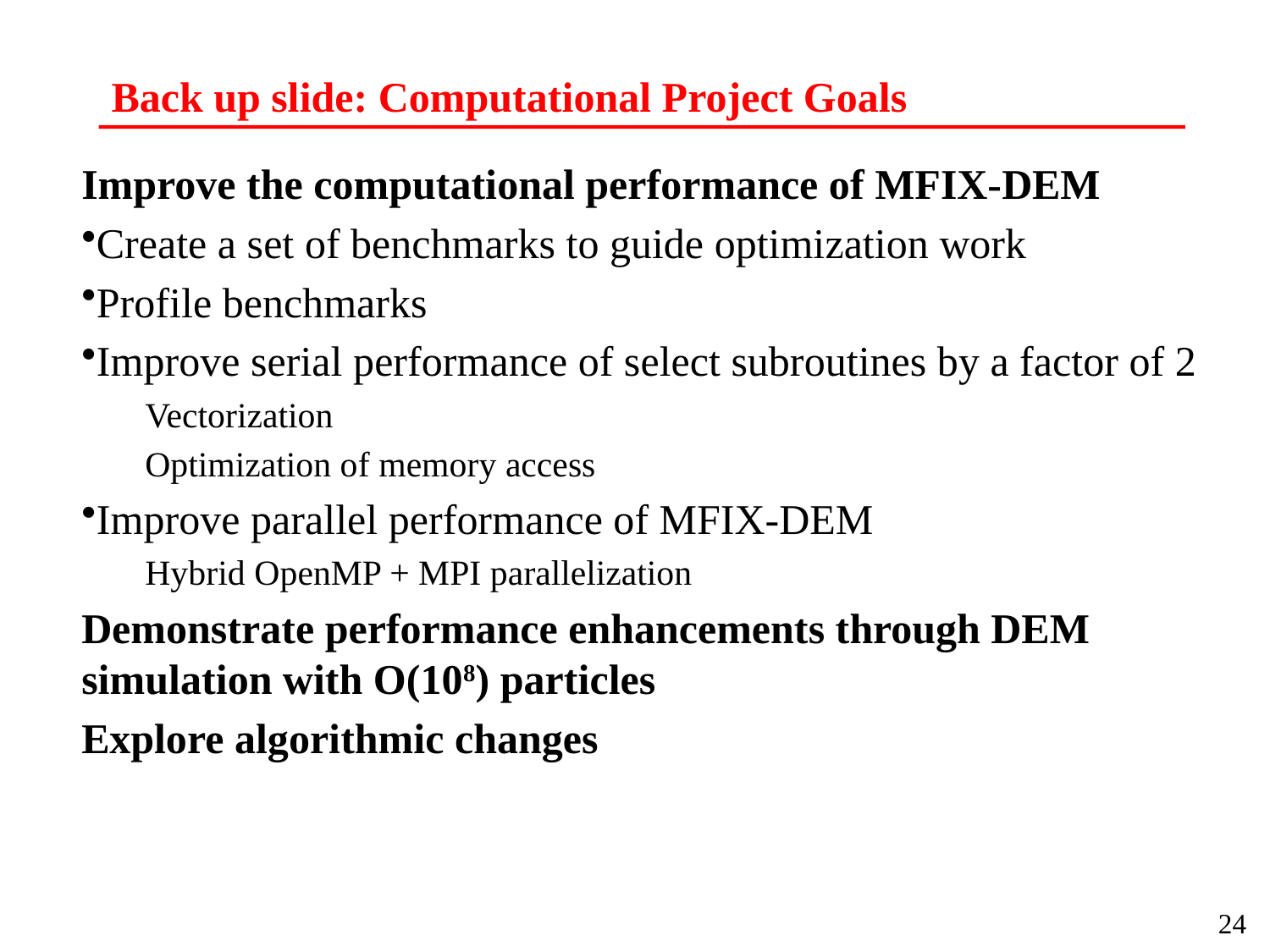

# Back up slide: Computational Project Goals
Improve the computational performance of MFIX-DEM
Create a set of benchmarks to guide optimization work
Profile benchmarks
Improve serial performance of select subroutines by a factor of 2
Vectorization
Optimization of memory access
Improve parallel performance of MFIX-DEM
Hybrid OpenMP + MPI parallelization
Demonstrate performance enhancements through DEM simulation with O(108) particles
Explore algorithmic changes

24